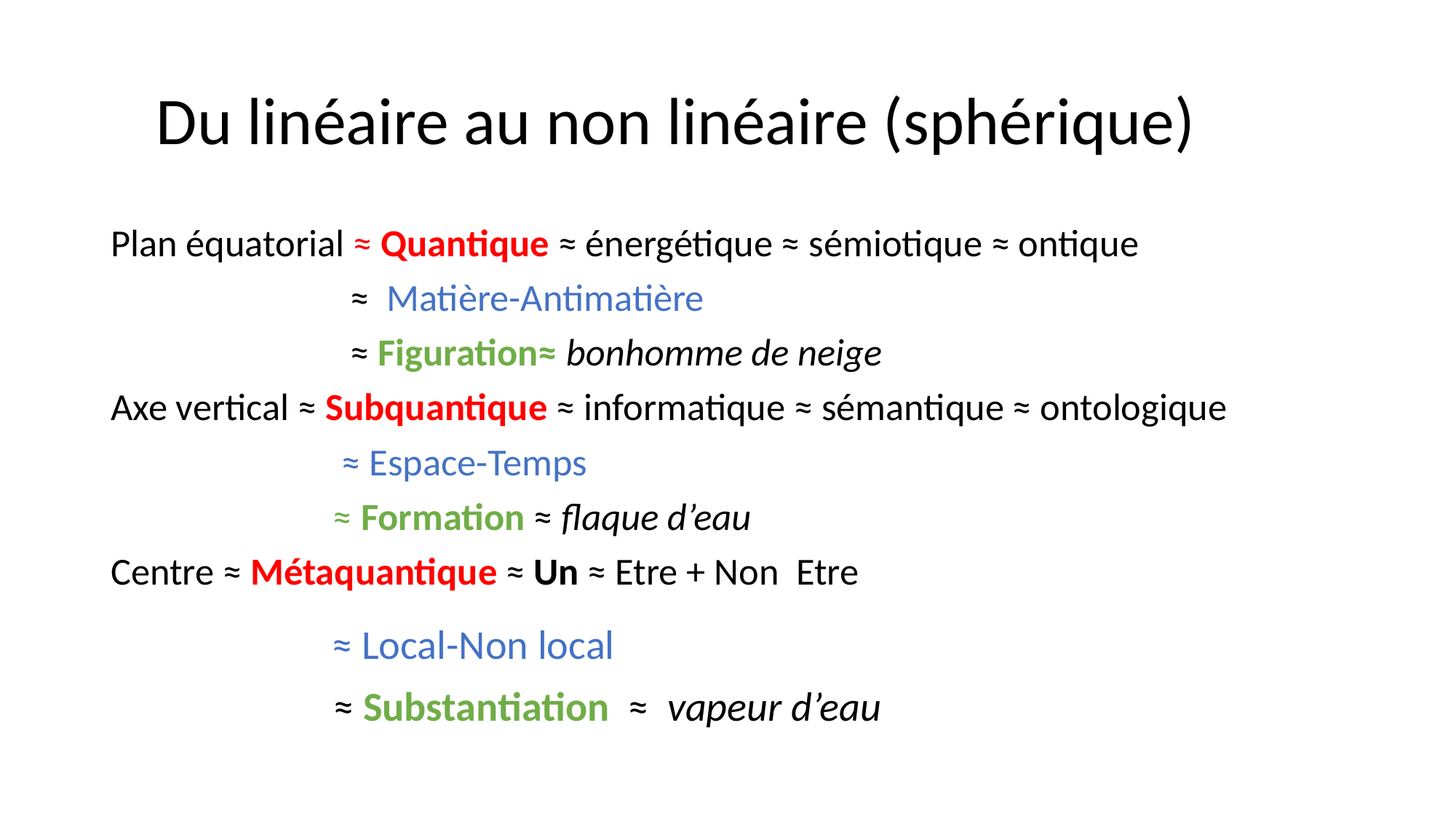

# Du linéaire au non linéaire (sphérique)
Plan équatorial ≈ Quantique ≈ énergétique ≈ sémiotique ≈ ontique
                            ≈  Matière-Antimatière
                            ≈ Figuration≈ bonhomme de neige
Axe vertical ≈ Subquantique ≈ informatique ≈ sémantique ≈ ontologique
                           ≈ Espace-Temps
                          ≈ Formation ≈ flaque d’eau
Centre ≈ Métaquantique ≈ Un ≈ Etre + Non  Etre
	         ≈ Local-Non local
                        ≈ Substantiation  ≈  vapeur d’eau